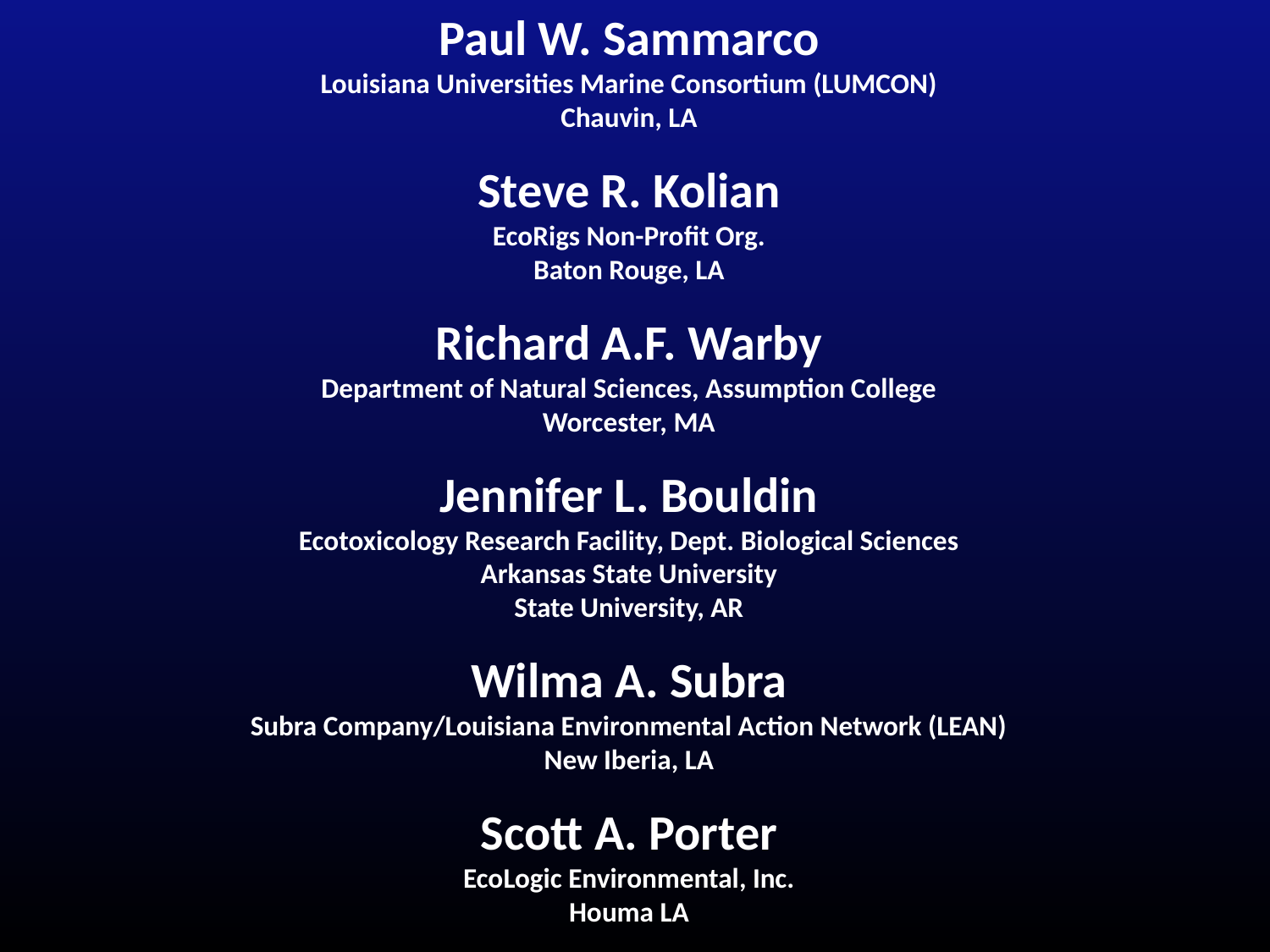

Paul W. Sammarco
Louisiana Universities Marine Consortium (LUMCON)
Chauvin, LA

Steve R. Kolian
EcoRigs Non-Profit Org.
Baton Rouge, LA

Richard A.F. Warby
Department of Natural Sciences, Assumption College
Worcester, MA

Jennifer L. Bouldin
Ecotoxicology Research Facility, Dept. Biological Sciences
Arkansas State University
State University, AR

Wilma A. Subra
Subra Company/Louisiana Environmental Action Network (LEAN)
New Iberia, LA

Scott A. Porter
EcoLogic Environmental, Inc.
Houma LA